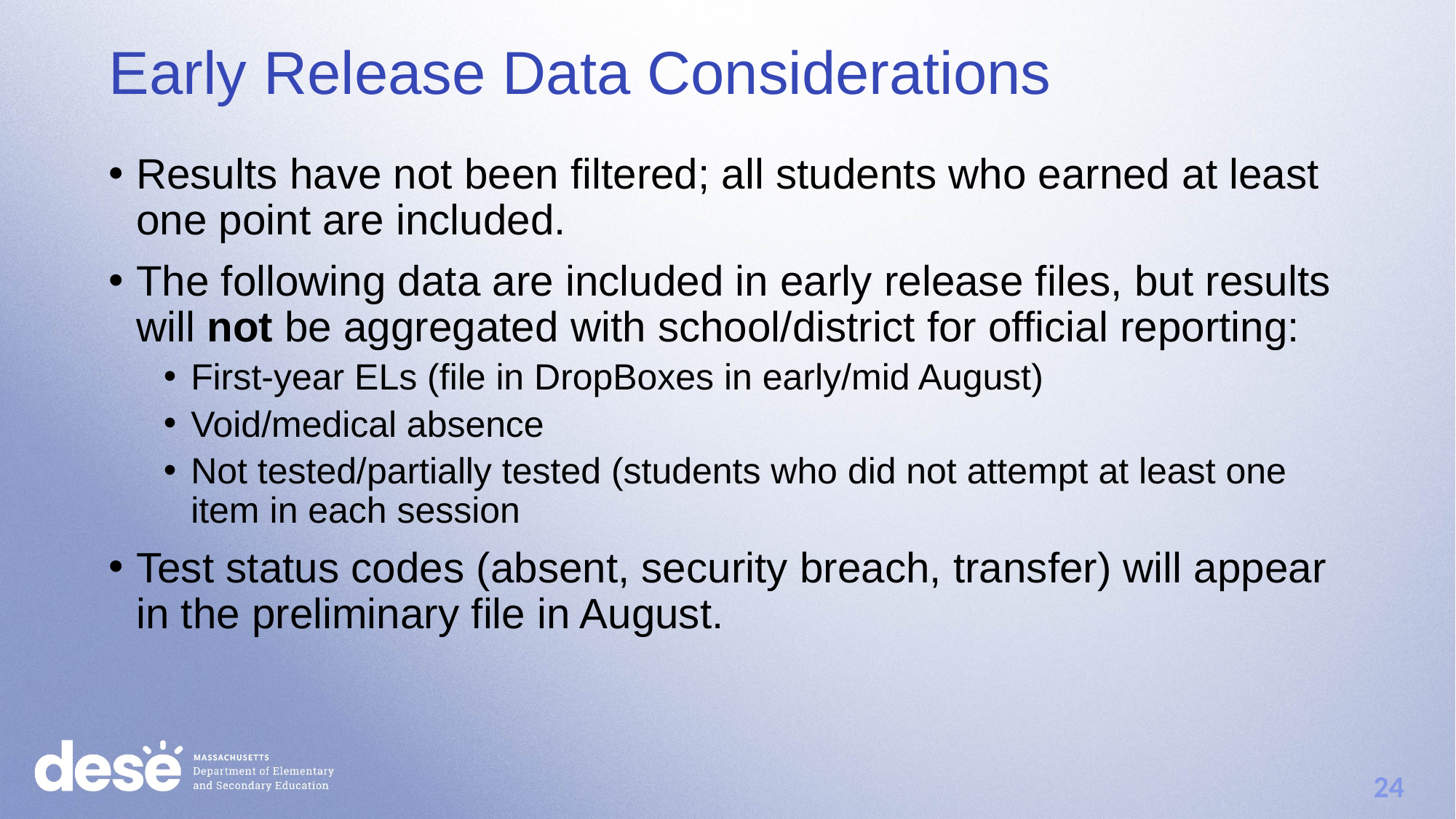

Early Release Data Considerations
Results have not been filtered; all students who earned at least one point are included.
The following data are included in early release files, but results will not be aggregated with school/district for official reporting:
First-year ELs (file in DropBoxes in early/mid August)
Void/medical absence
Not tested/partially tested (students who did not attempt at least one item in each session
Test status codes (absent, security breach, transfer) will appear in the preliminary file in August.